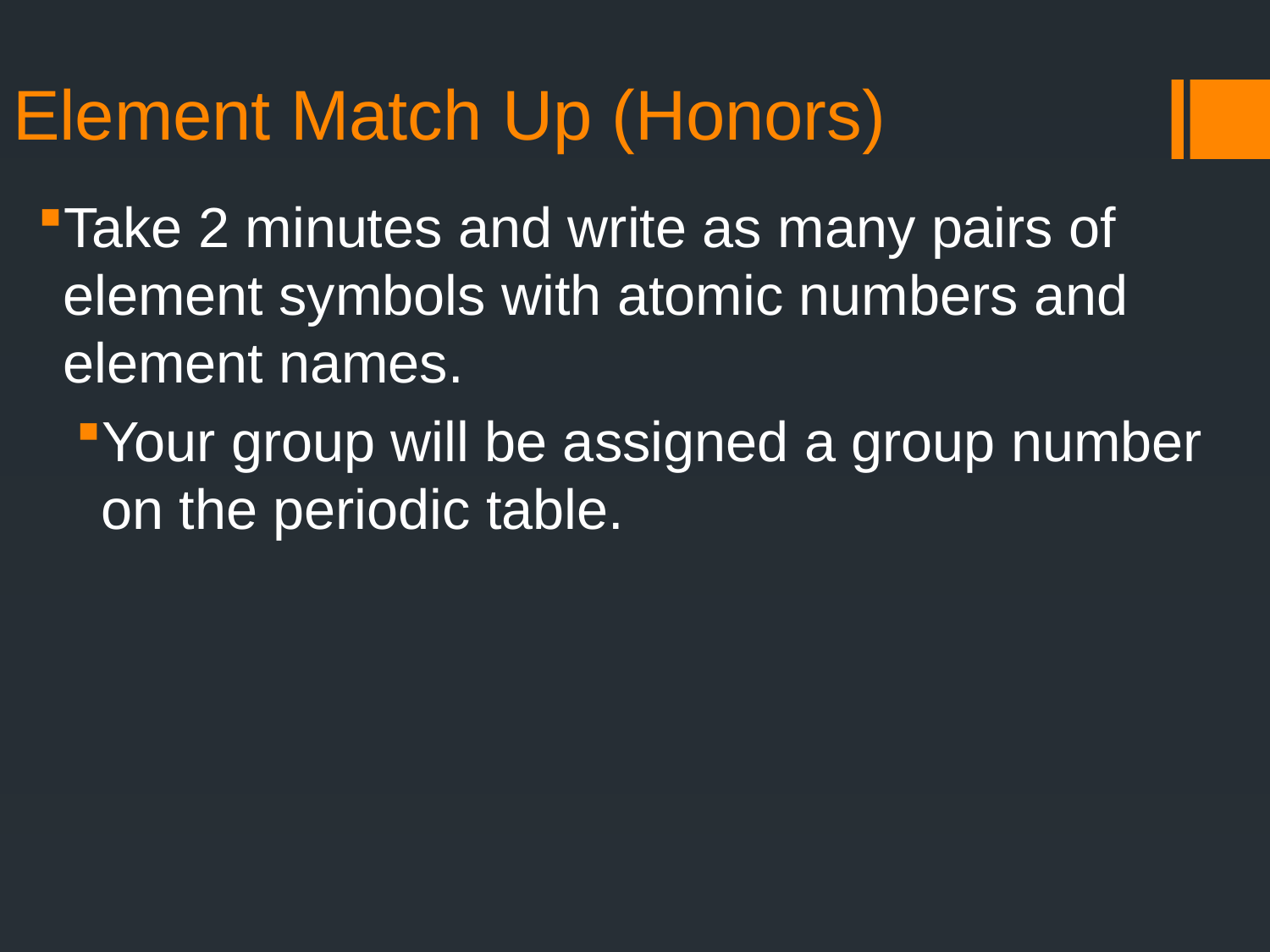

# Element Match Up (Honors)
Take 2 minutes and write as many pairs of element symbols with atomic numbers and element names.
Your group will be assigned a group number on the periodic table.